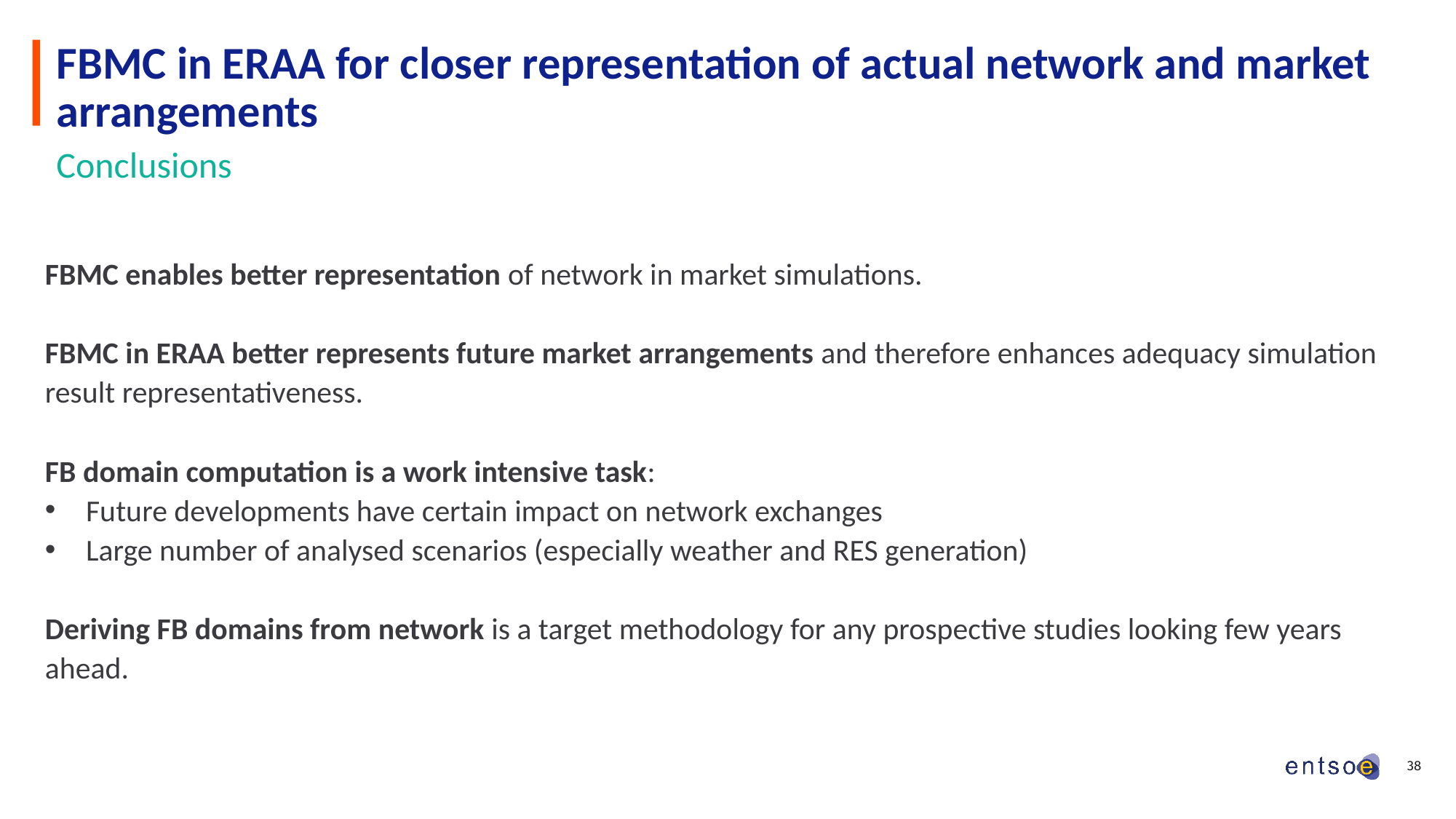

# FBMC in ERAA for closer representation of actual network and market arrangements Conclusions
FBMC enables better representation of network in market simulations.

FBMC in ERAA better represents future market arrangements and therefore enhances adequacy simulation result representativeness.

FB domain computation is a work intensive task:
Future developments have certain impact on network exchanges
Large number of analysed scenarios (especially weather and RES generation)

Deriving FB domains from network is a target methodology for any prospective studies looking few years ahead.